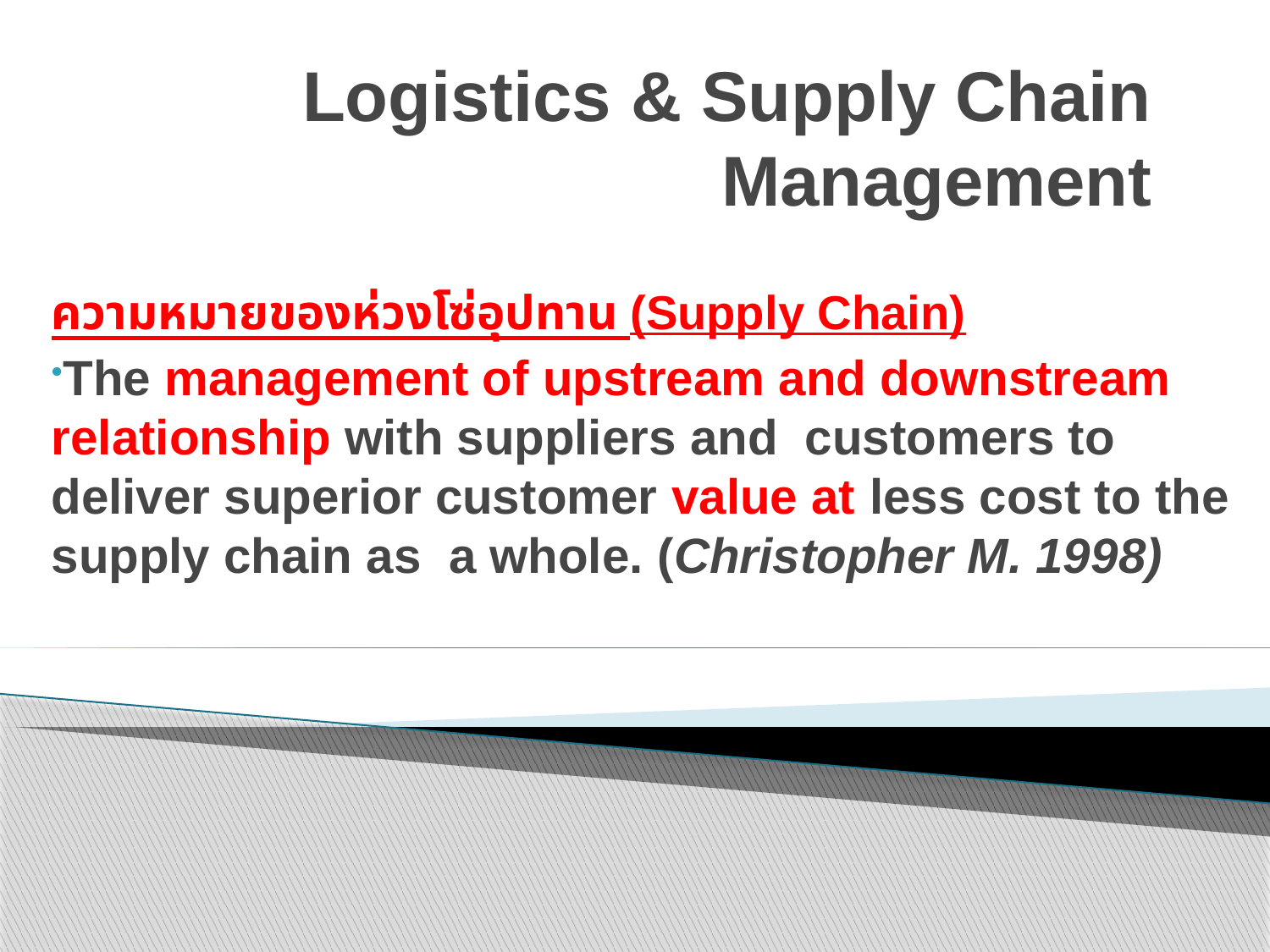

# Logistics & Supply Chain Management
ความหมายของห่วงโซ่อุปทาน (Supply Chain)
The management of upstream and downstream relationship with suppliers and  customers to deliver superior customer value at less cost to the supply chain as  a whole. (Christopher M. 1998)